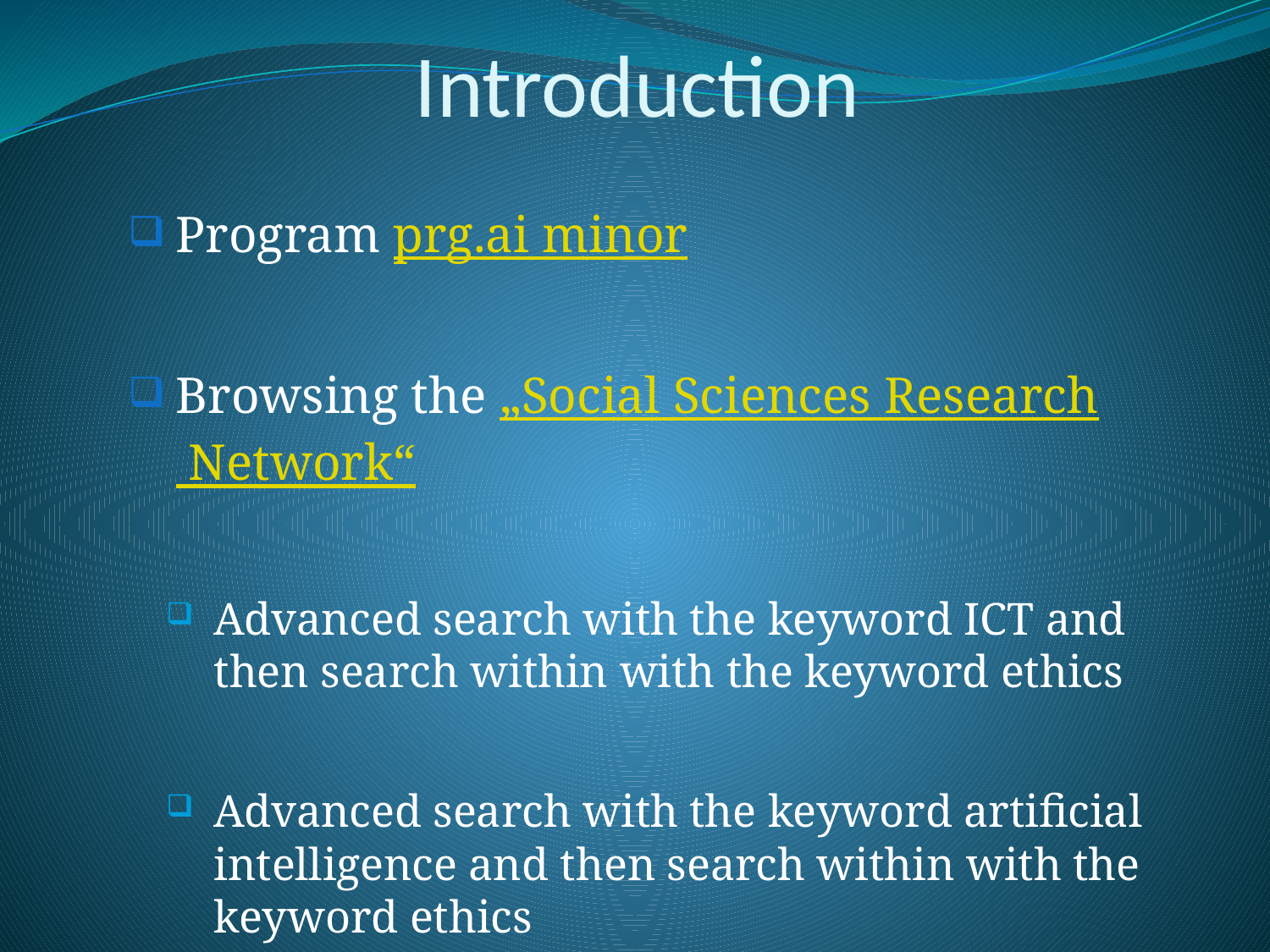

# Introduction

Program prg.ai minor

Browsing the „Social Sciences Research Network“

Advanced search with the keyword ICT and then search within with the keyword ethics

Advanced search with the keyword artificial intelligence and then search within with the keyword ethics